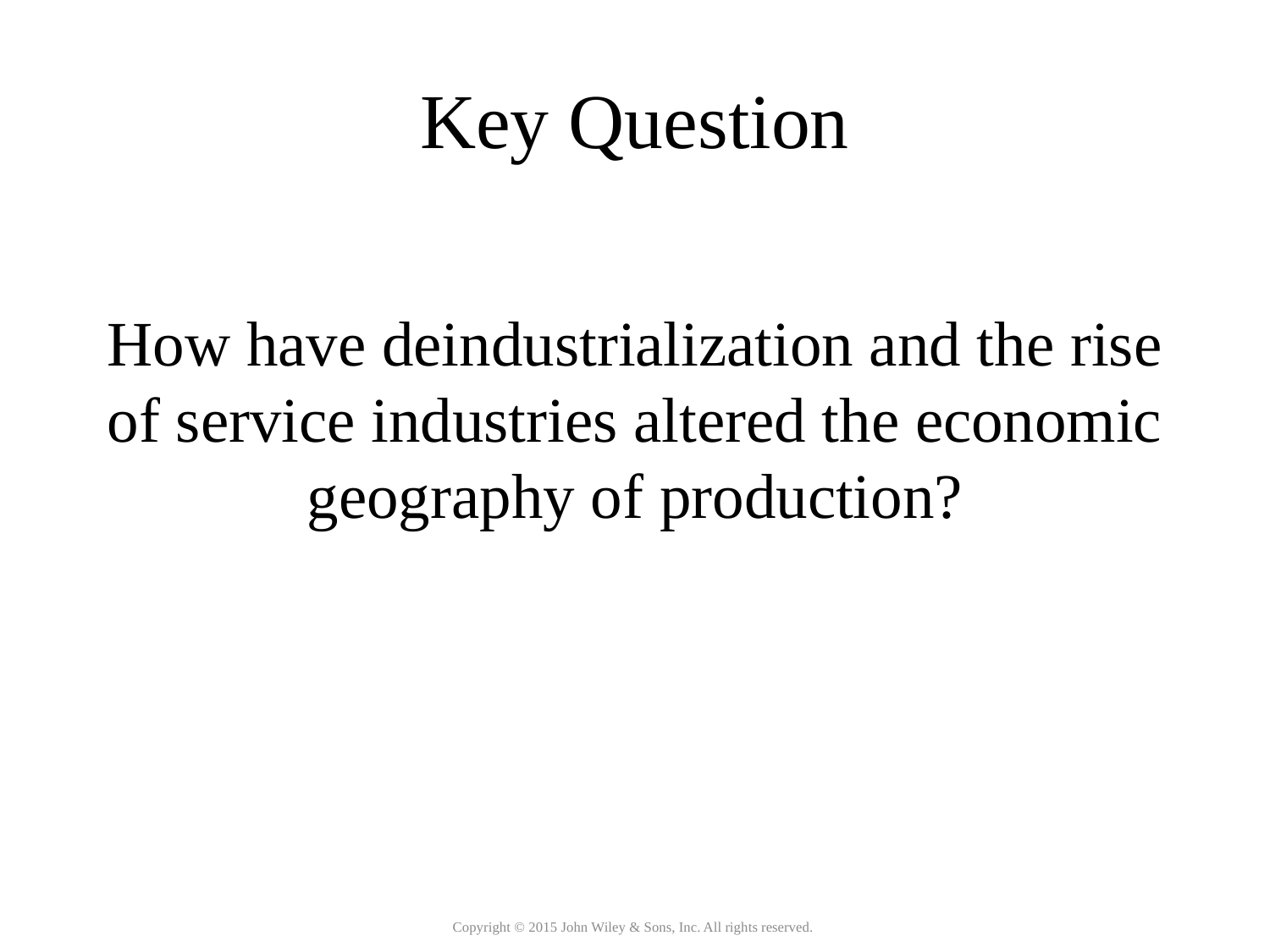

# Key Question

How have deindustrialization and the rise of service industries altered the economic geography of production?
Copyright © 2015 John Wiley & Sons, Inc. All rights reserved.